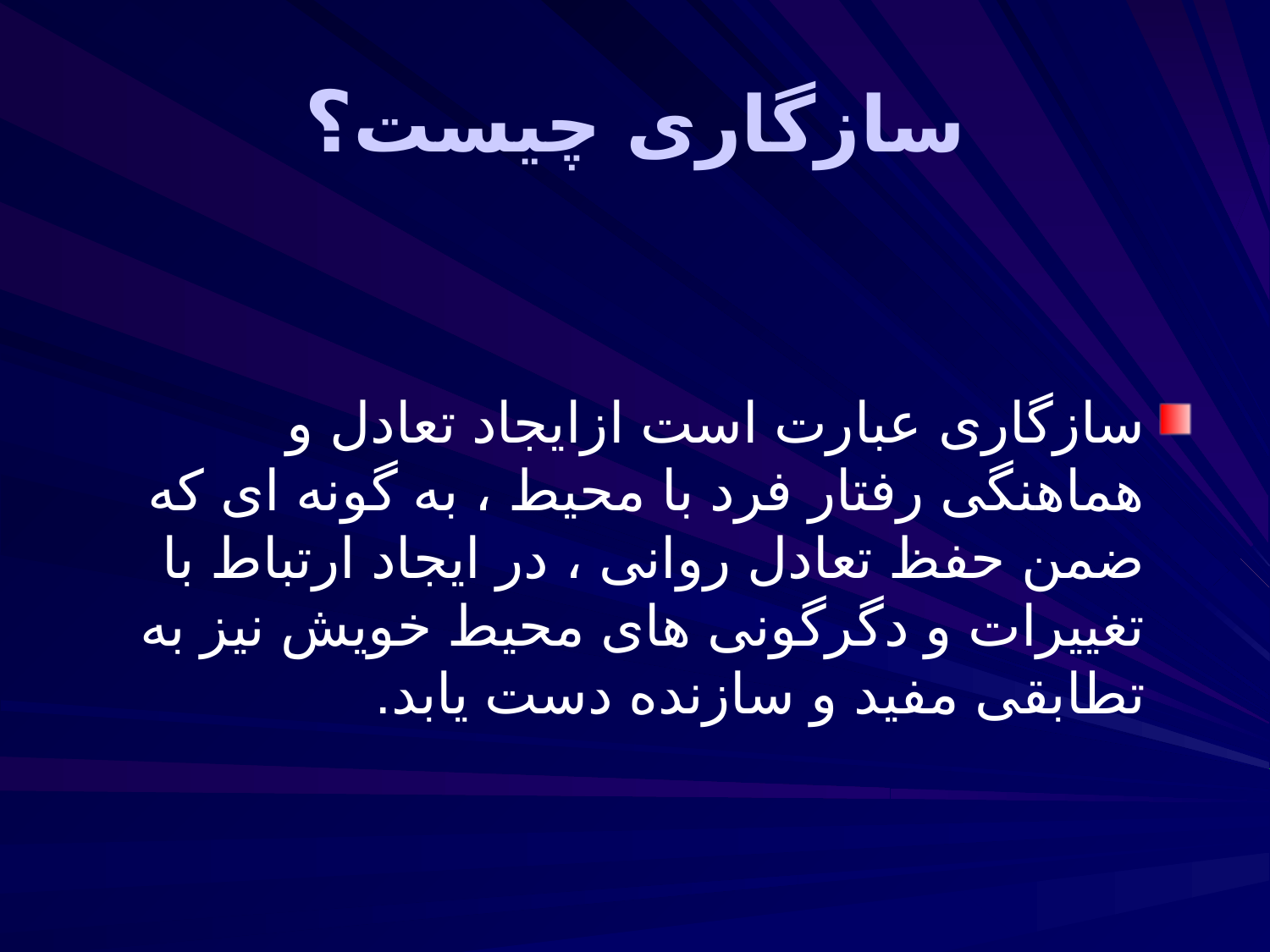

# سازگاری چیست؟

سازگاری عبارت است ازایجاد تعادل و هماهنگی رفتار فرد با محیط ، به گونه ای که ضمن حفظ تعادل روانی ، در ایجاد ارتباط با تغییرات و دگرگونی های محیط خویش نیز به تطابقی مفید و سازنده دست یابد.